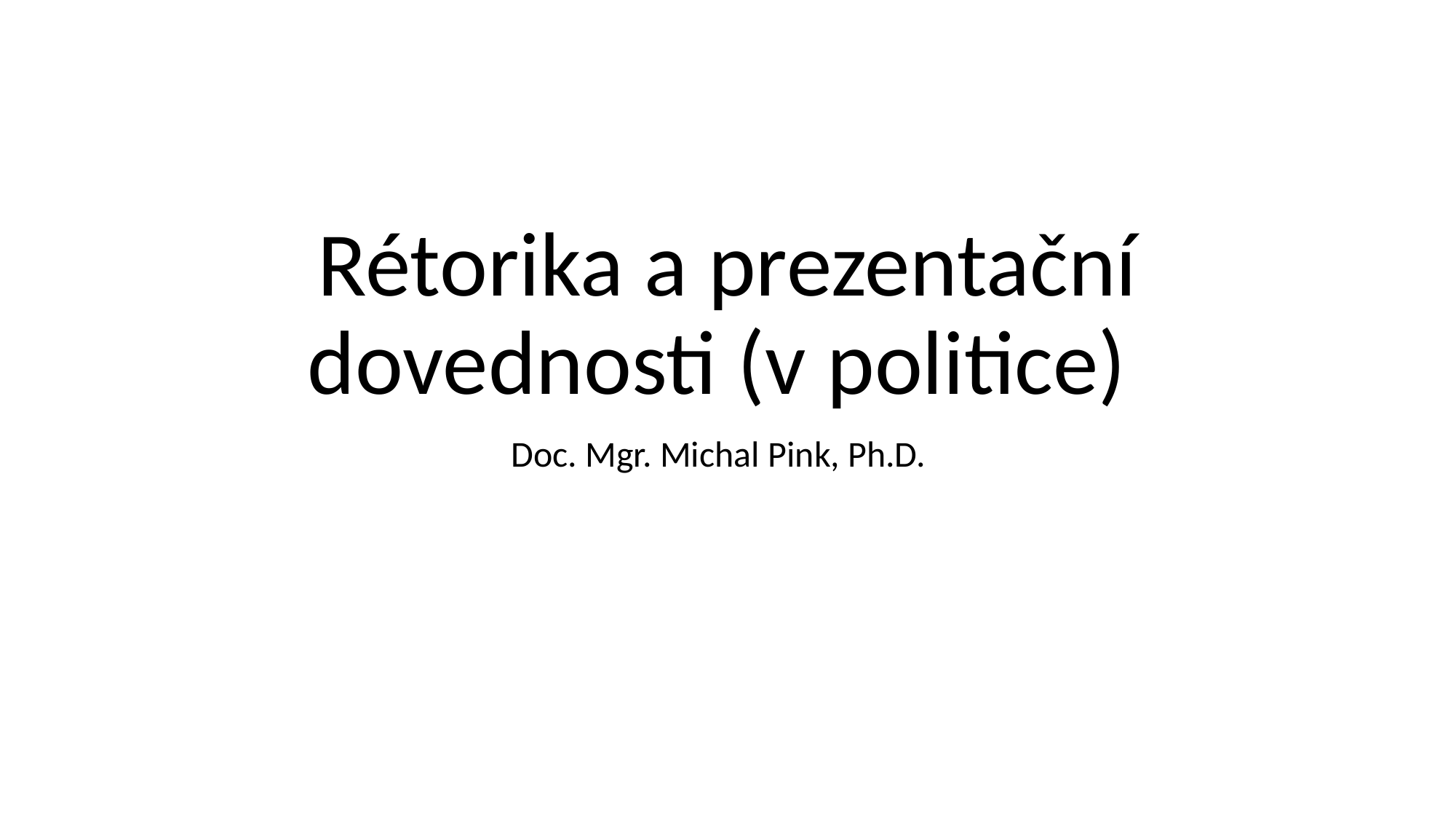

# Rétorika a prezentační dovednosti (v politice)
Doc. Mgr. Michal Pink, Ph.D.